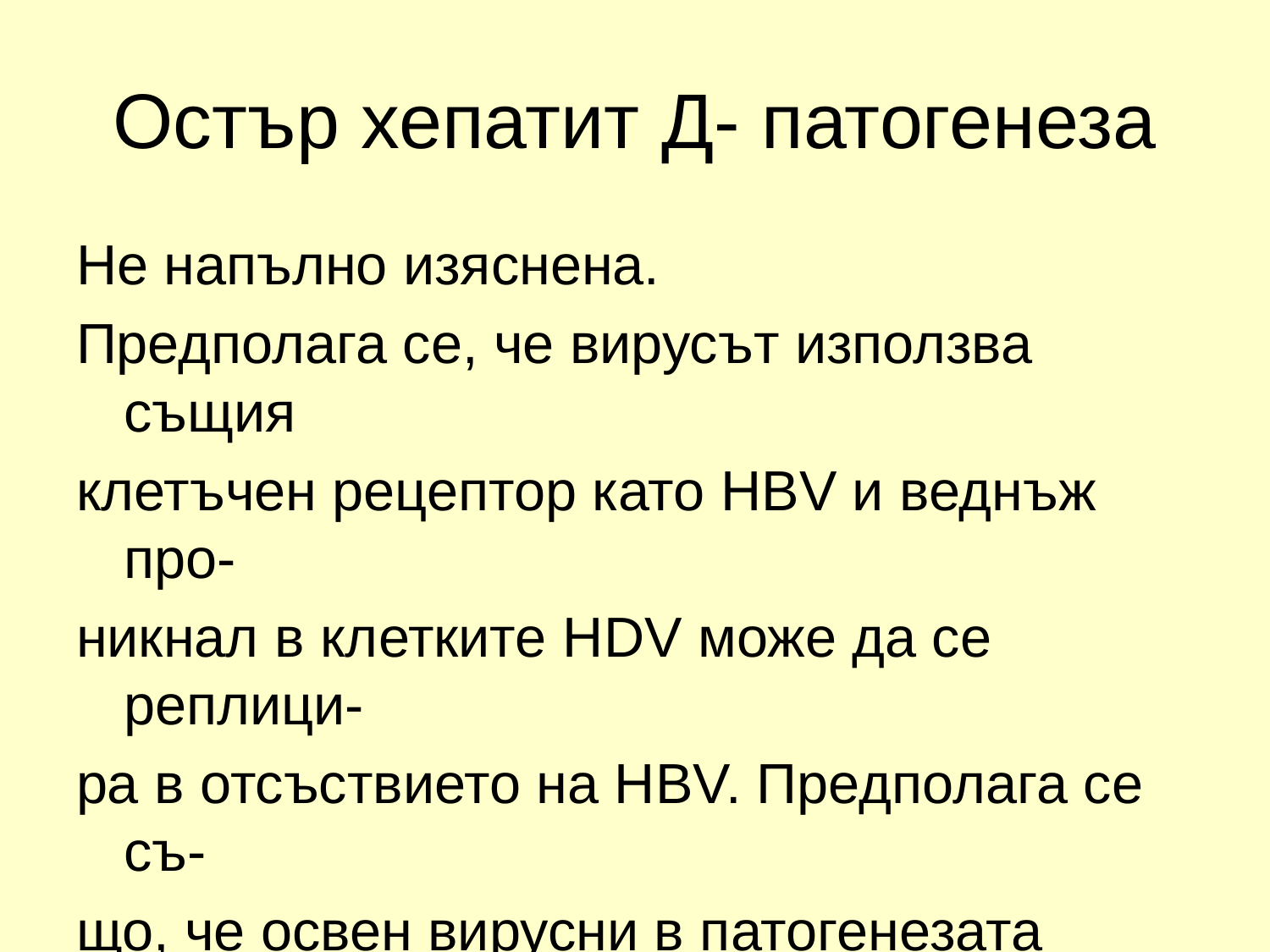

# Остър хепатит Д- патогенеза
Не напълно изяснена.
Предполага се, че вирусът използва същия
клетъчен рецептор като НВV и веднъж про-
никнал в клетките HDV може да се реплици-
ра в отсъствието на НВV. Предполага се съ-
що, че освен вирусни в патогенезата учас-
тват и фактори на гостоприемника.